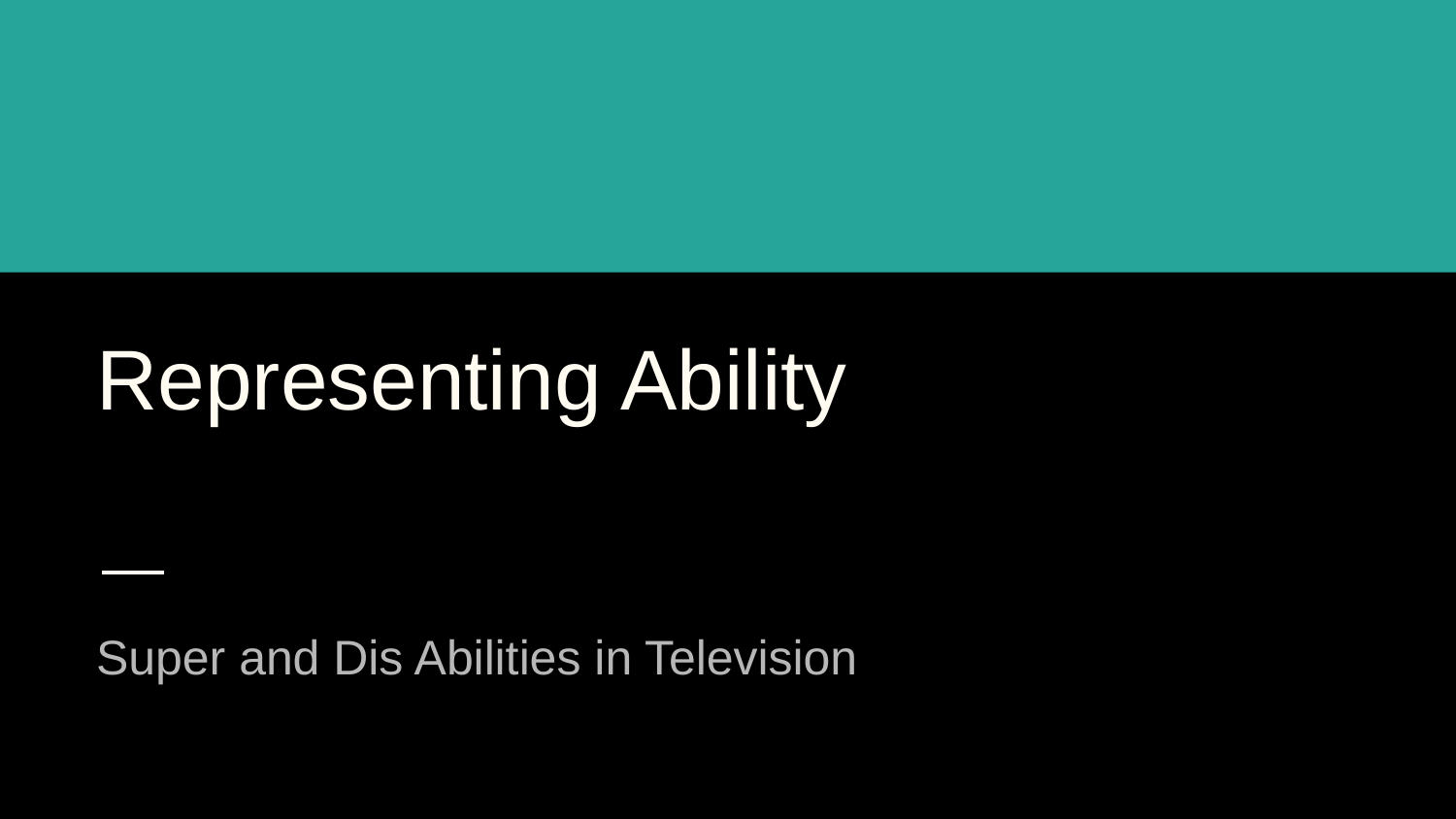

# Representing Ability

Super and Dis Abilities in Television